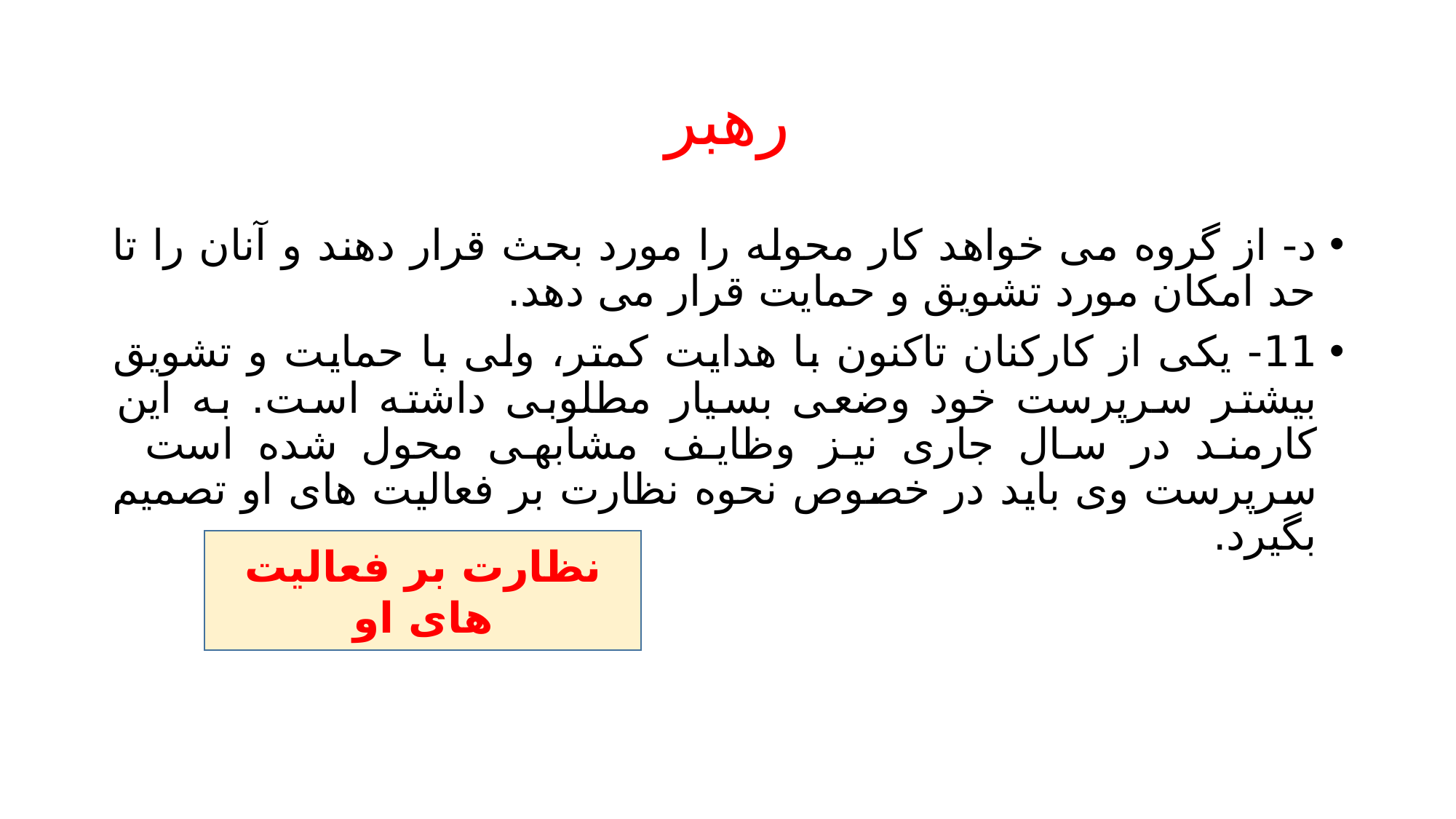

# رهبر
د- از گروه می خواهد کار محوله را مورد بحث قرار دهند و آنان را تا حد امکان مورد تشویق و حمایت قرار می دهد.
11- یکی از کارکنان تاکنون با هدایت کمتر، ولی با حمایت و تشویق بیشتر سرپرست خود وضعی بسیار مطلوبی داشته است. به این کارمند در سال جاری نیز وظایف مشابهی محول شده است  سرپرست وی باید در خصوص نحوه نظارت بر فعالیت های او تصمیم بگیرد.
نظارت بر فعالیت های او